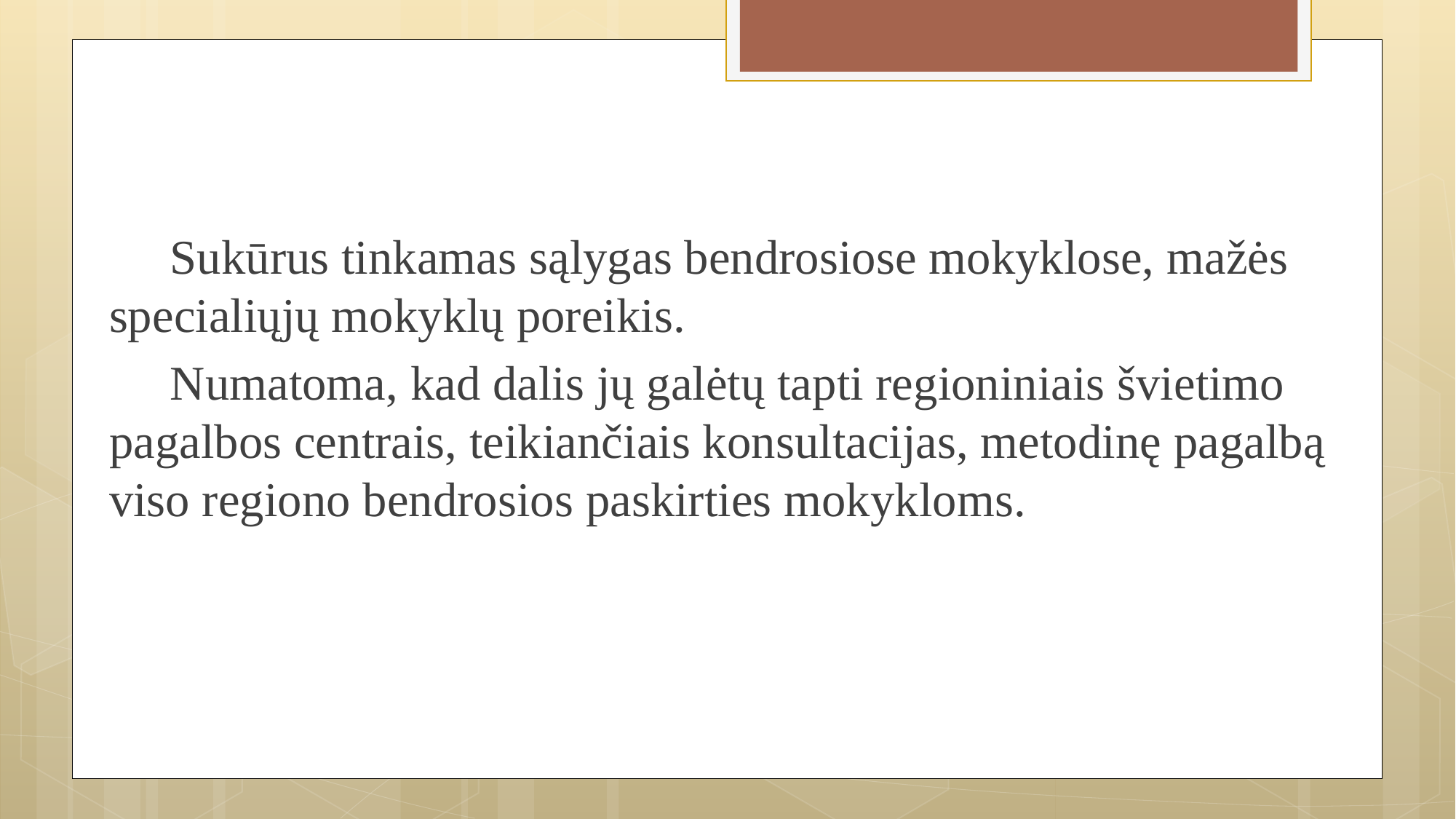

Sukūrus tinkamas sąlygas bendrosiose mokyklose, mažės specialiųjų mokyklų poreikis.
     Numatoma, kad dalis jų galėtų tapti regioniniais švietimo pagalbos centrais, teikiančiais konsultacijas, metodinę pagalbą viso regiono bendrosios paskirties mokykloms.